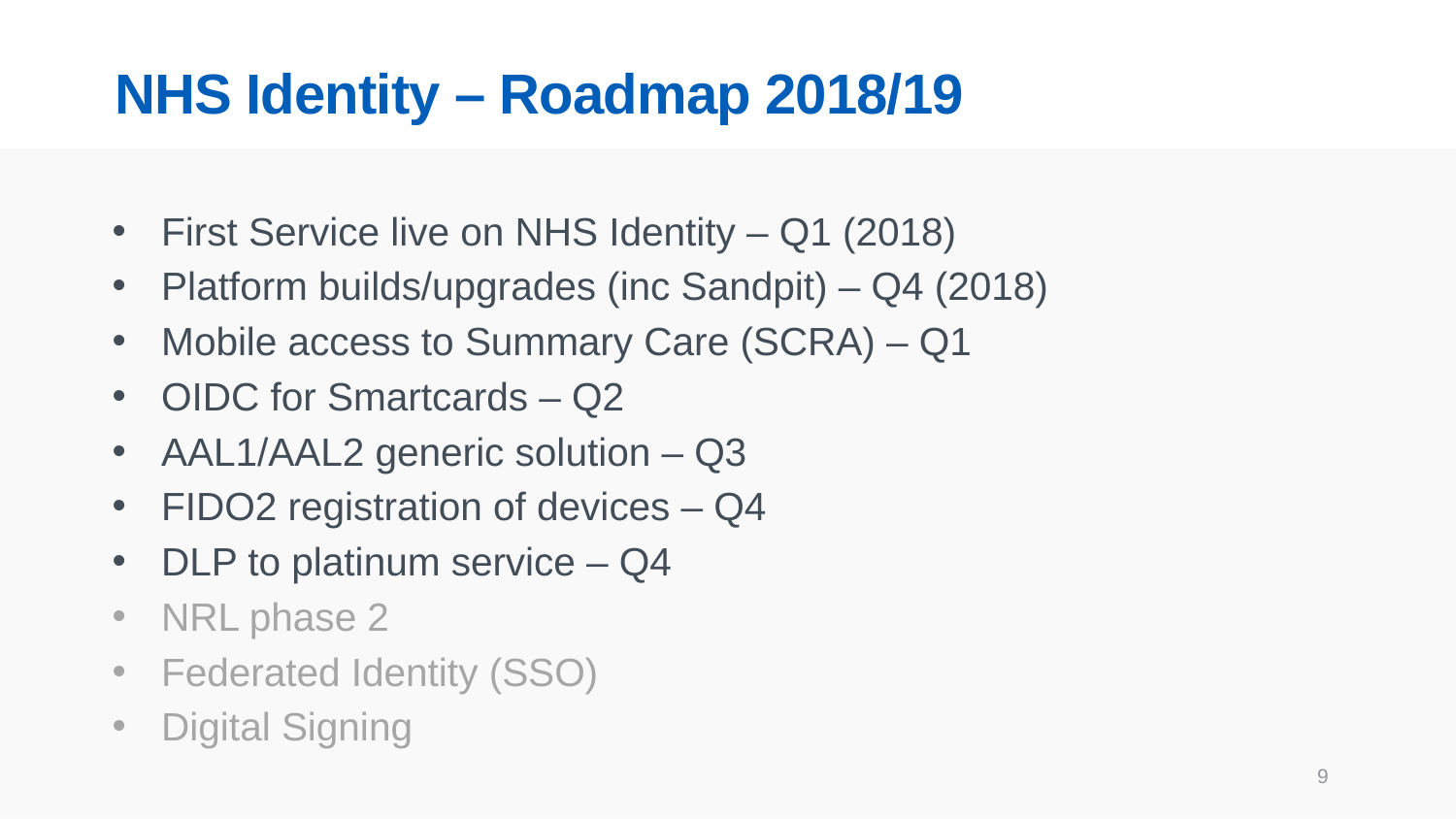

# NHS Identity – Roadmap 2018/19
First Service live on NHS Identity – Q1 (2018)
Platform builds/upgrades (inc Sandpit) – Q4 (2018)
Mobile access to Summary Care (SCRA) – Q1
OIDC for Smartcards – Q2
AAL1/AAL2 generic solution – Q3
FIDO2 registration of devices – Q4
DLP to platinum service – Q4
NRL phase 2
Federated Identity (SSO)
Digital Signing

9